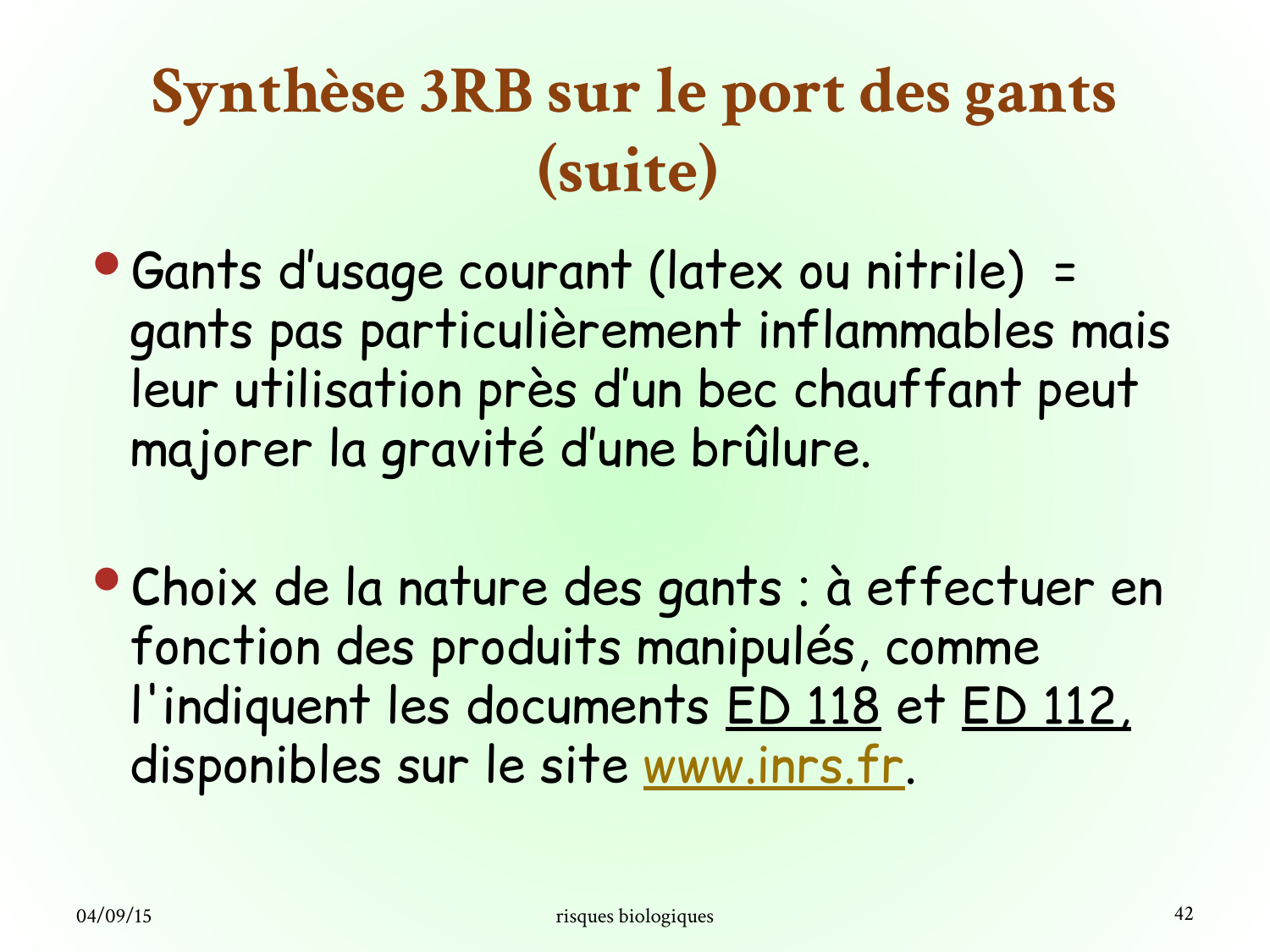

# Synthèse 3RB sur le port des gants (suite)
Gants d’usage courant (latex ou nitrile)  = gants pas particulièrement inflammables mais leur utilisation près d’un bec chauffant peut majorer la gravité d’une brûlure.

Choix de la nature des gants : à effectuer en fonction des produits manipulés, comme l'indiquent les documents ED 118 et ED 112, disponibles sur le site www.inrs.fr.
04/09/15
risques biologiques
42